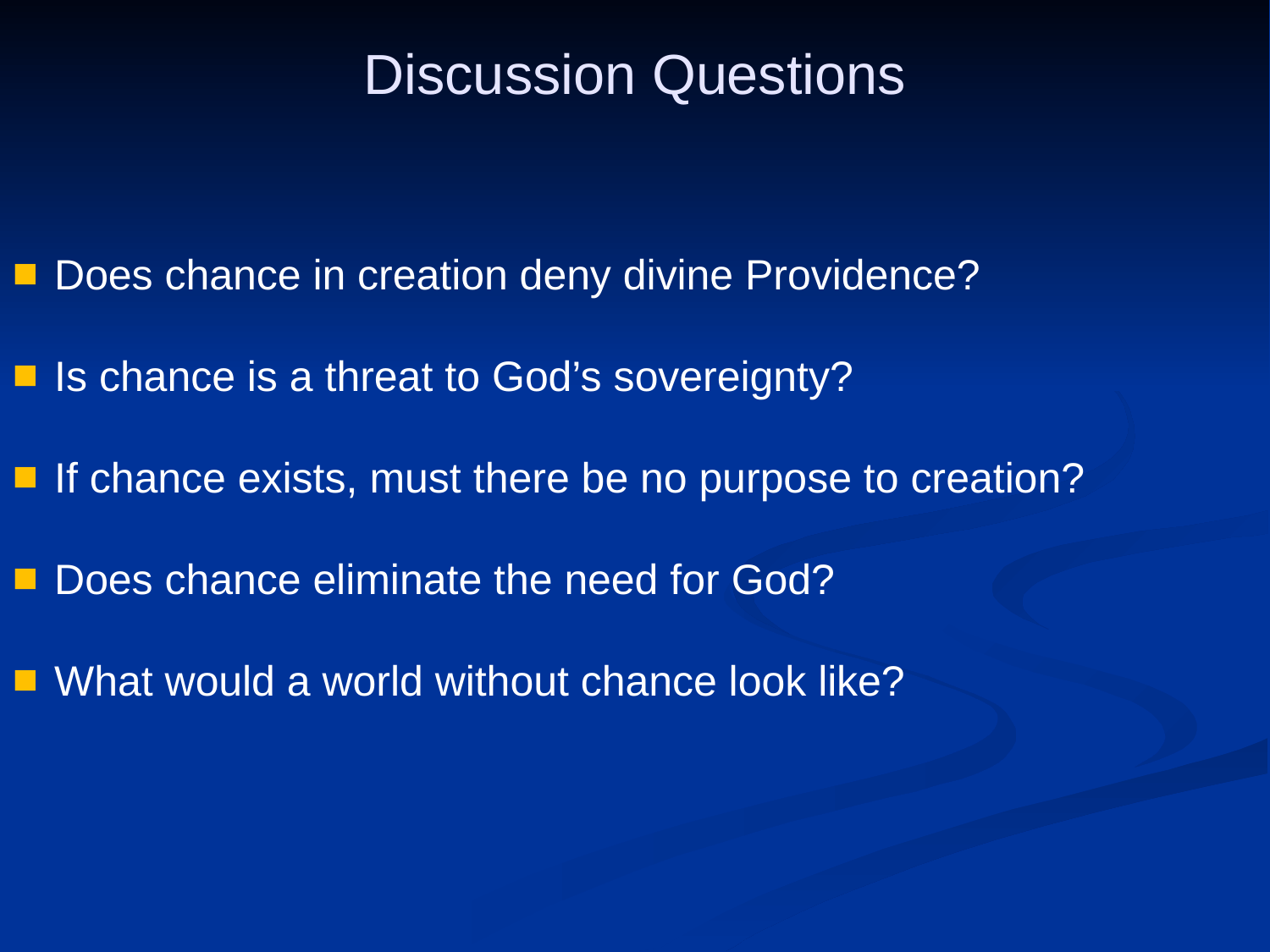

Discussion Questions

 Does chance in creation deny divine Providence?

 Is chance is a threat to God’s sovereignty?

 If chance exists, must there be no purpose to creation?

 Does chance eliminate the need for God?

 What would a world without chance look like?